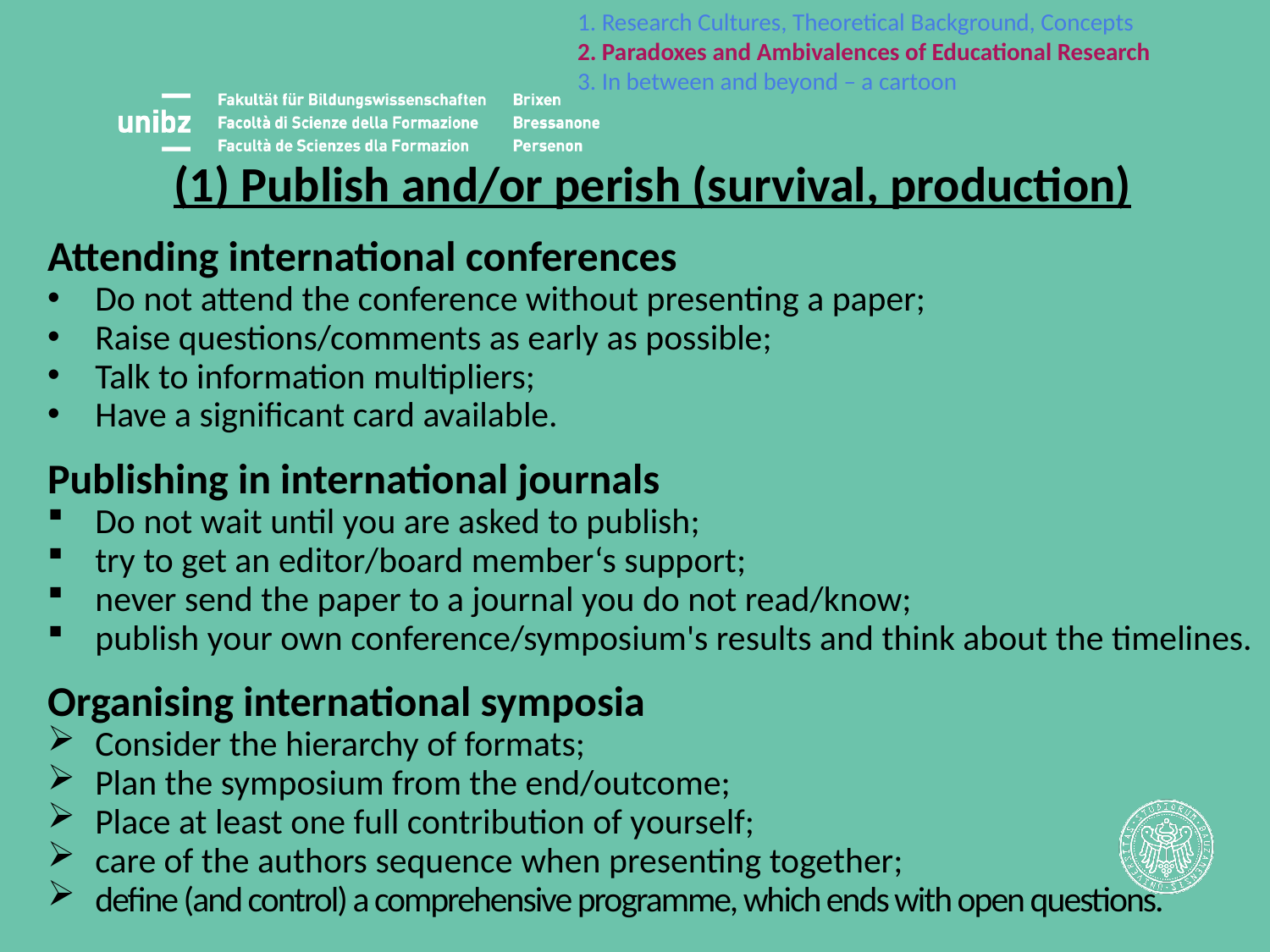

1. Research Cultures, Theoretical Background, Concepts
2. Paradoxes and Ambivalences of Educational Research
3. In between and beyond – a cartoon
(1) Publish and/or perish (survival, production)

Attending international conferences
Do not attend the conference without presenting a paper;
Raise questions/comments as early as possible;
Talk to information multipliers;
Have a significant card available.

Publishing in international journals
Do not wait until you are asked to publish;
try to get an editor/board member‘s support;
never send the paper to a journal you do not read/know;
publish your own conference/symposium's results and think about the timelines.

Organising international symposia
Consider the hierarchy of formats;
Plan the symposium from the end/outcome;
Place at least one full contribution of yourself;
care of the authors sequence when presenting together;
define (and control) a comprehensive programme, which ends with open questions.